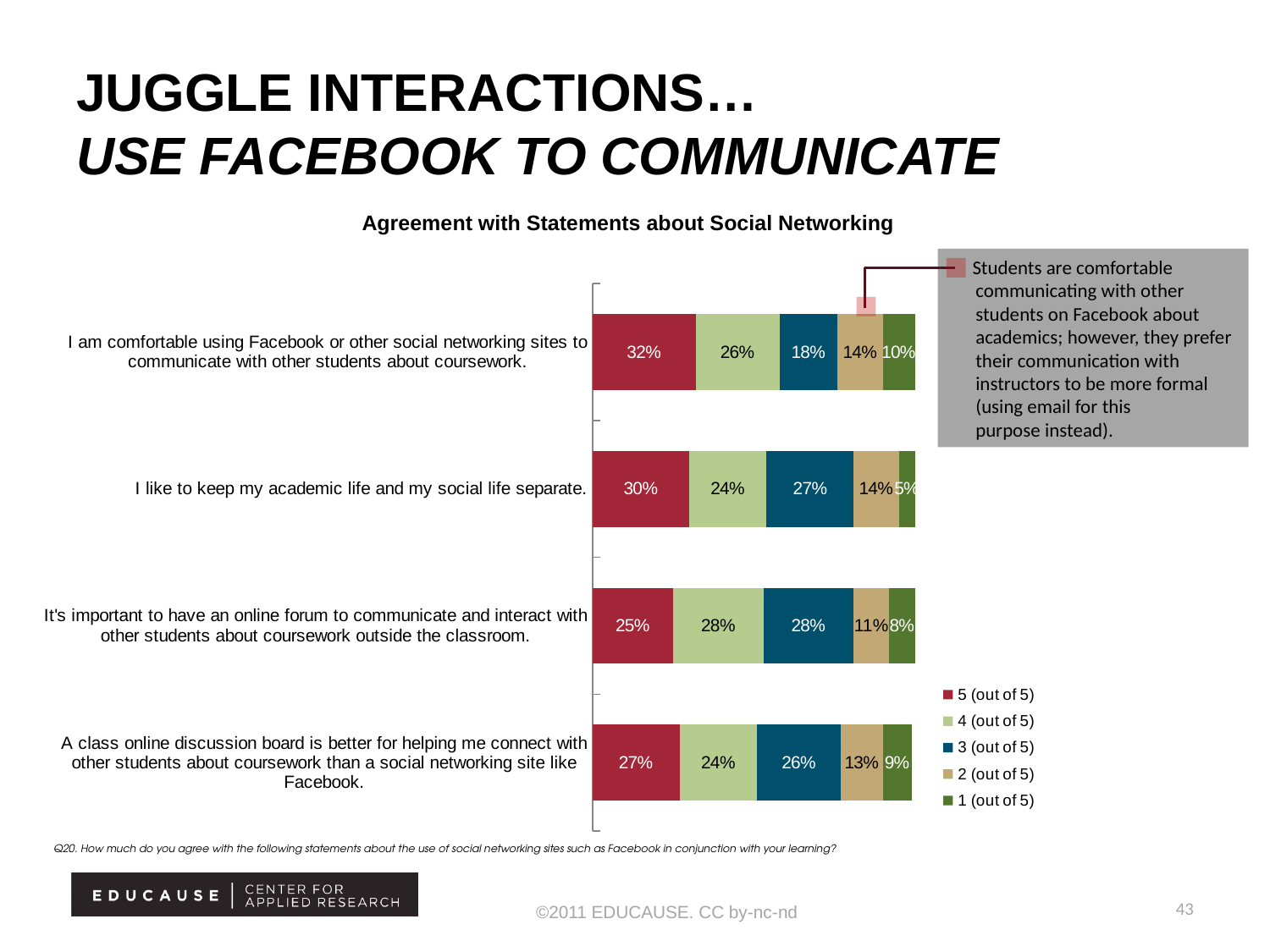

# Juggle interactions… use facebook to communicate
Agreement with Statements about Social Networking
     Students are comfortable communicating with other students on Facebook about academics; however, they prefer their communication with instructors to be more formal (using email for this
purpose instead).

### Chart

| Category | 5 (out of 5) | 4 (out of 5) | 3 (out of 5) | 2 (out of 5) | 1 (out of 5) |
|---|---|---|---|---|---|
| I am comfortable using Facebook or other social networking sites to communicate with other students about coursework. | 0.32 | 0.26 | 0.18 | 0.14 | 0.1 |
| I like to keep my academic life and my social life separate. | 0.3 | 0.24 | 0.27 | 0.14 | 0.05 |
| It's important to have an online forum to communicate and interact with other students about coursework outside the classroom. | 0.25 | 0.28 | 0.28 | 0.11 | 0.08 |
| A class online discussion board is better for helping me connect with other students about coursework than a social networking site like Facebook. | 0.27 | 0.24 | 0.26 | 0.13 | 0.09 |

Q20. How much do you agree with the following statements about the use of social networking sites such as Facebook in conjunction with your learning?
43
©2011 EDUCAUSE. CC by-nc-nd